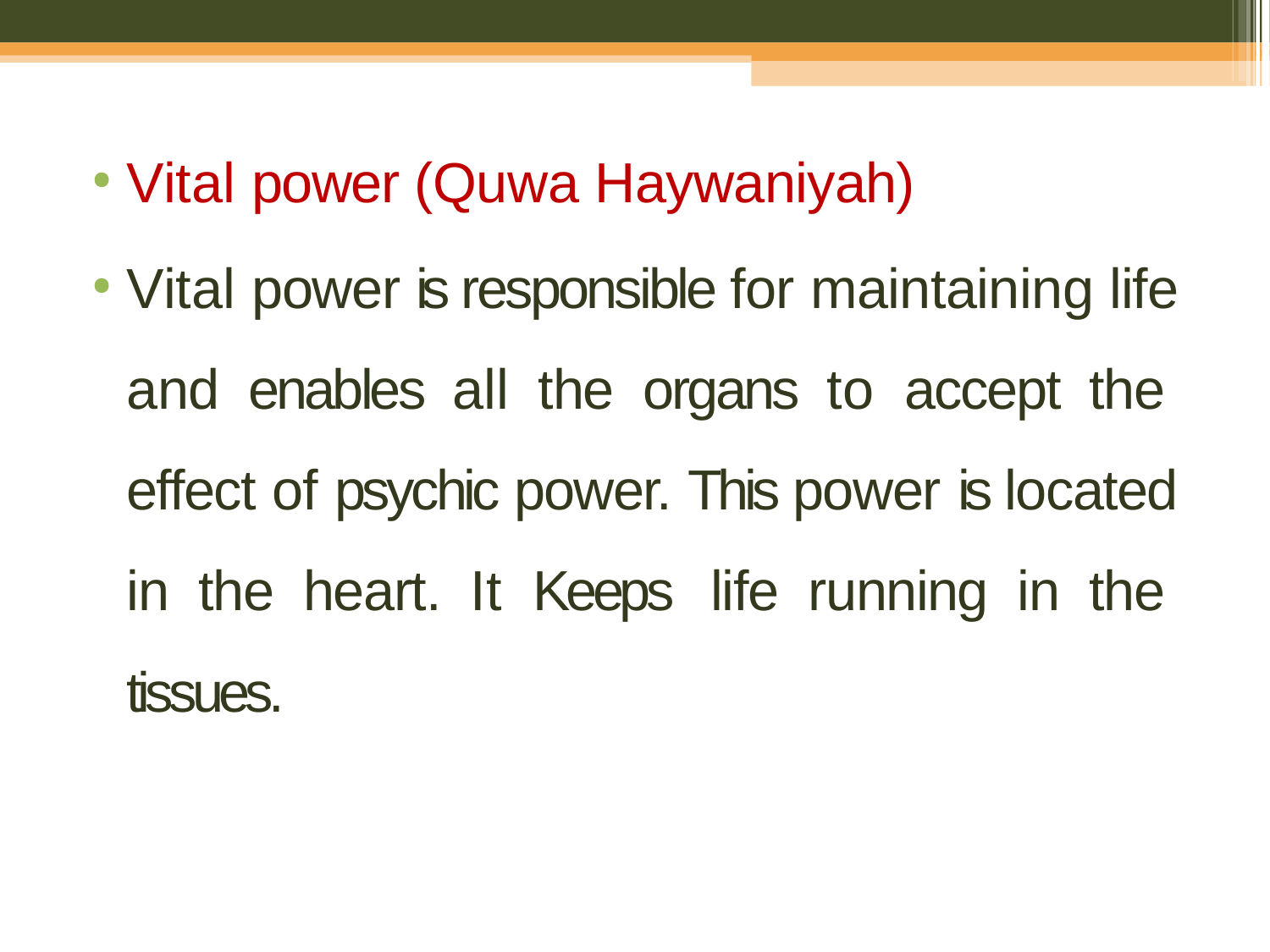

Vital power (Quwa Haywaniyah)
Vital power is responsible for maintaining life  and enables all the organs to accept the  effect of psychic power. This power is located  in the heart. It Keeps life running in the  tissues.